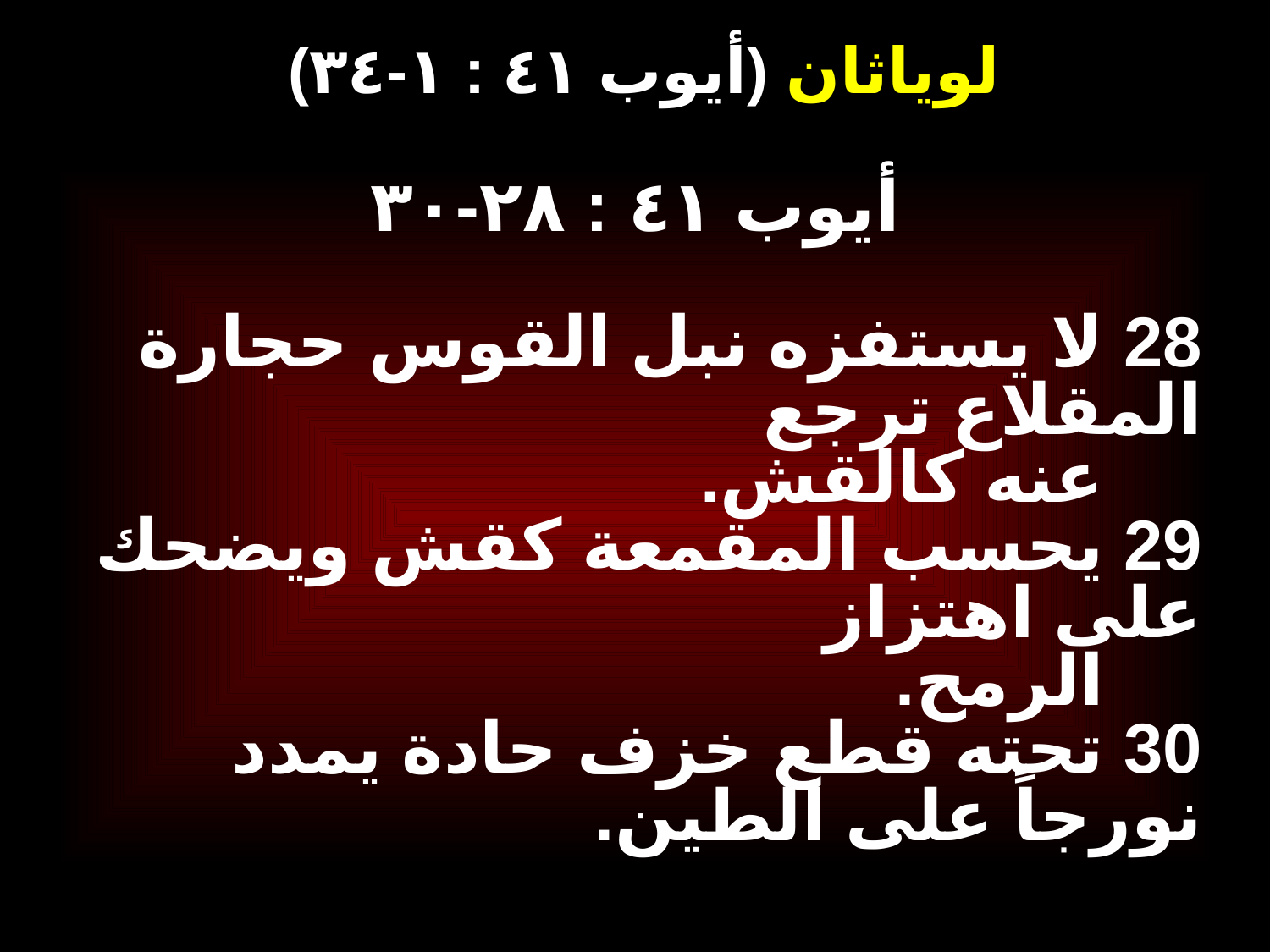

# (أيوب ٤١ : ١-٣٤) لوياثان

أيوب ٤١ : ٢٨-٣٠

28 لا يستفزه نبل القوس حجارة المقلاع ترجع
     عنه كالقش.
29 يحسب المقمعة كقش ويضحك على اهتزاز
     الرمح.
30 تحته قطع خزف حادة يمدد نورجاً على الطين.